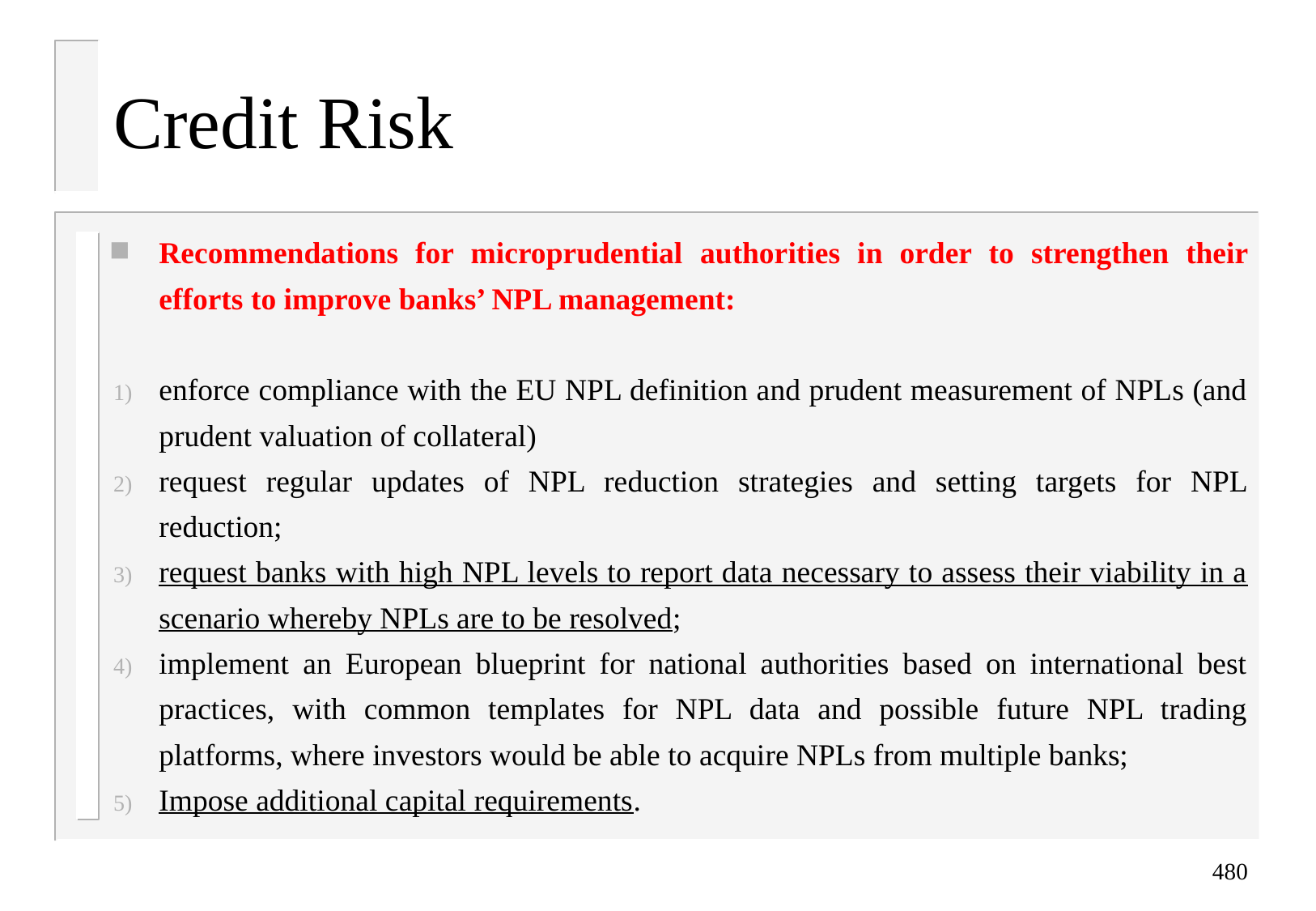

# Credit Risk
Recommendations for microprudential authorities in order to strengthen their efforts to improve banks’ NPL management:

enforce compliance with the EU NPL definition and prudent measurement of NPLs (and prudent valuation of collateral)
request regular updates of NPL reduction strategies and setting targets for NPL reduction;
request banks with high NPL levels to report data necessary to assess their viability in a scenario whereby NPLs are to be resolved;
implement an European blueprint for national authorities based on international best practices, with common templates for NPL data and possible future NPL trading platforms, where investors would be able to acquire NPLs from multiple banks;
Impose additional capital requirements.

480